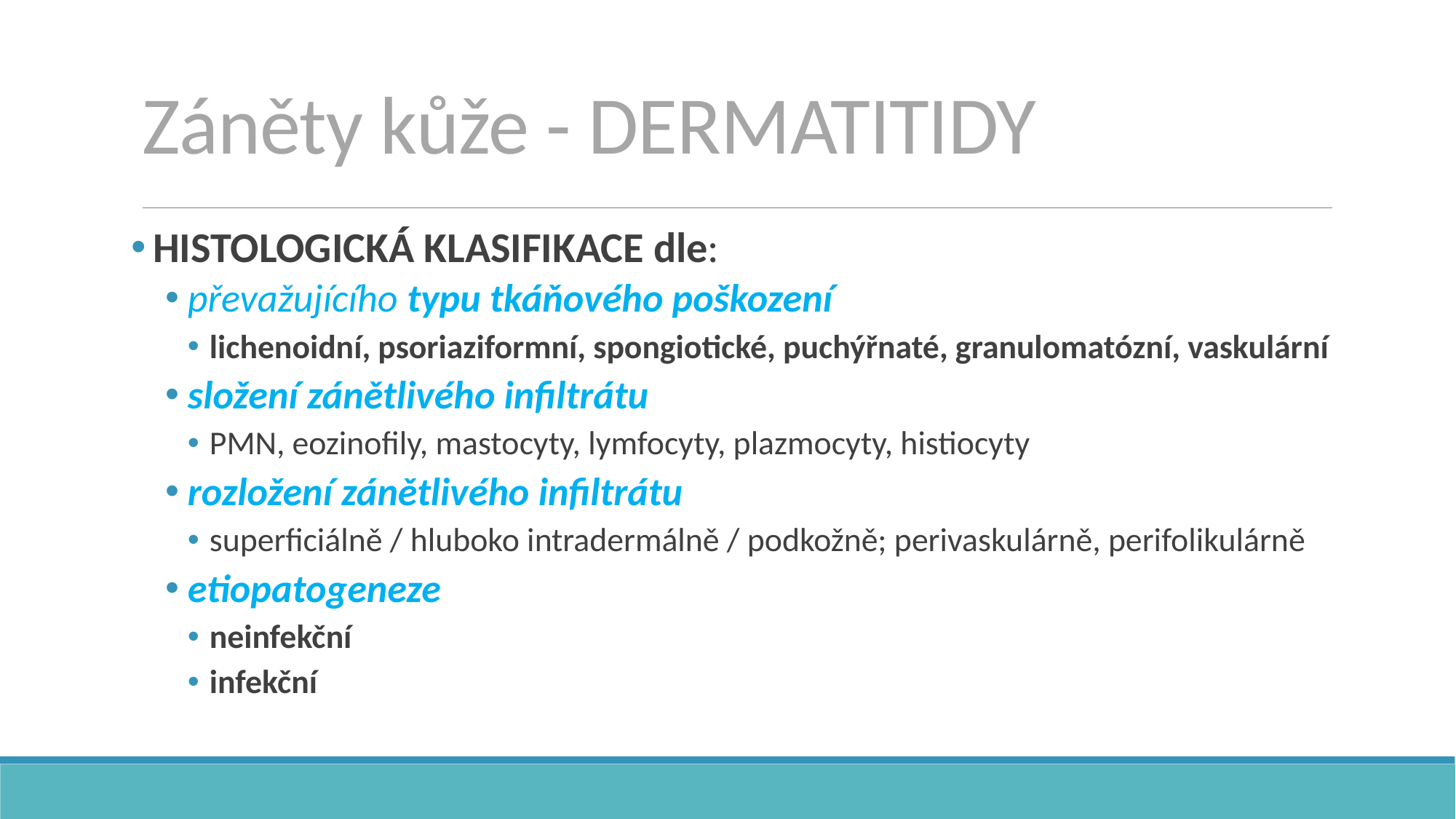

# Záněty kůže - DERMATITIDY
HISTOLOGICKÁ KLASIFIKACE dle:
převažujícího typu tkáňového poškození
lichenoidní, psoriaziformní, spongiotické, puchýřnaté, granulomatózní, vaskulární
složení zánětlivého infiltrátu
PMN, eozinofily, mastocyty, lymfocyty, plazmocyty, histiocyty
rozložení zánětlivého infiltrátu
superficiálně / hluboko intradermálně / podkožně; perivaskulárně, perifolikulárně
etiopatogeneze
neinfekční
infekční